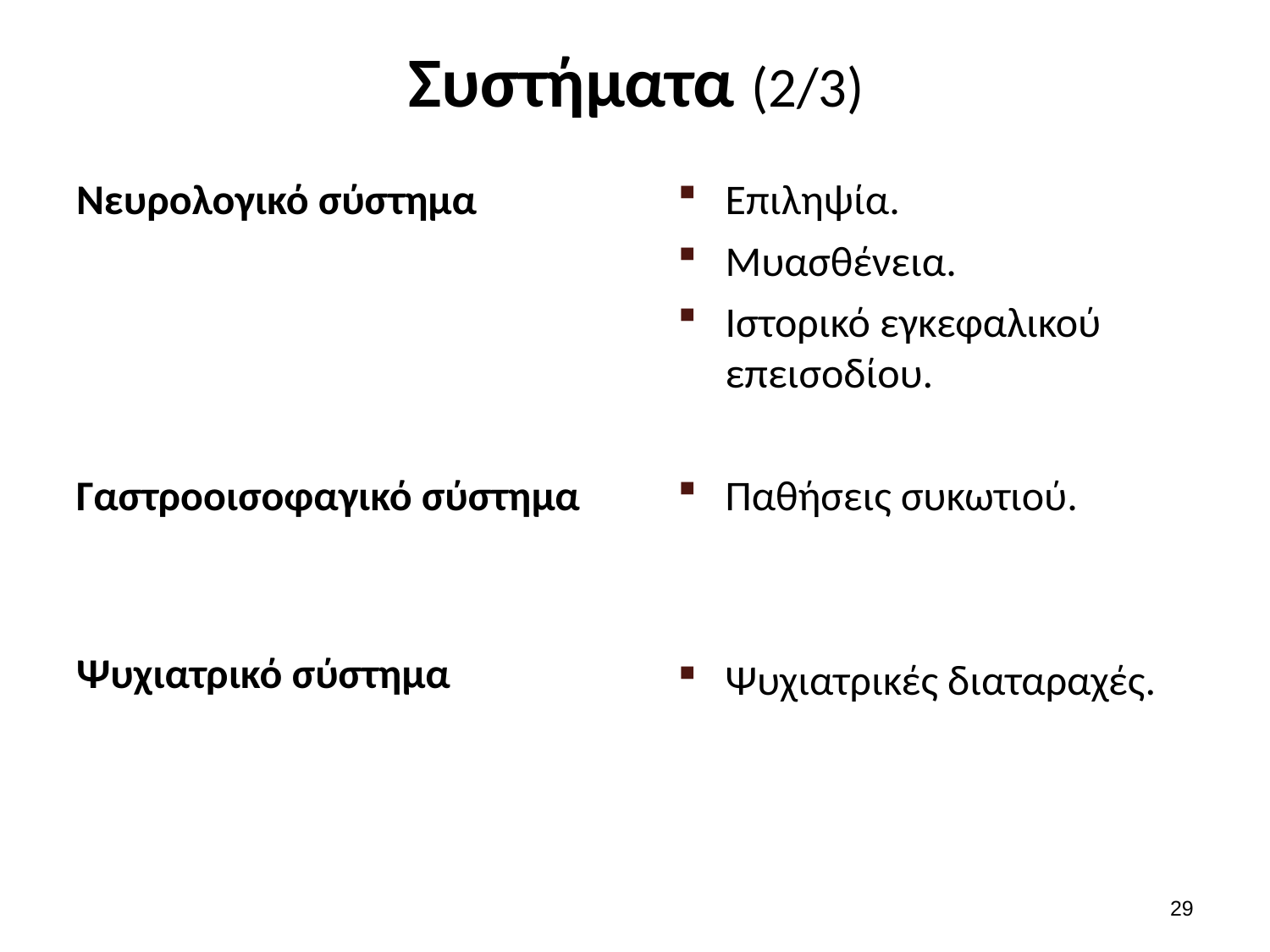

# Συστήματα (2/3)
Νευρολογικό σύστημα

Γαστροοισοφαγικό σύστημα

Ψυχιατρικό σύστημα
Επιληψία.
Μυασθένεια.
Ιστορικό εγκεφαλικού επεισοδίου.

Παθήσεις συκωτιού.

Ψυχιατρικές διαταραχές.

29